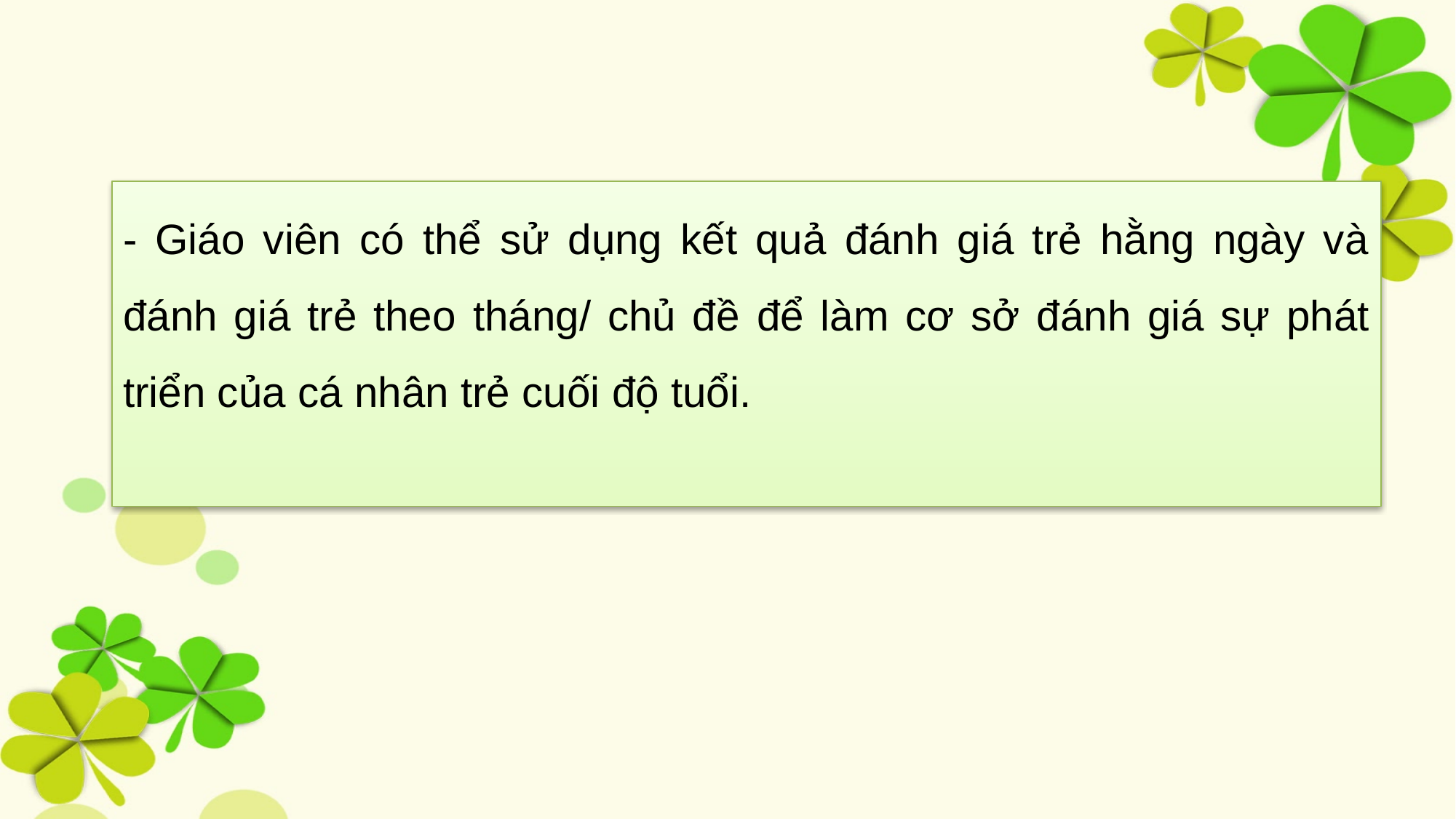

- Giáo viên có thể sử dụng kết quả đánh giá trẻ hằng ngày và đánh giá trẻ theo tháng/ chủ đề để làm cơ sở đánh giá sự phát triển của cá nhân trẻ cuối độ tuổi.